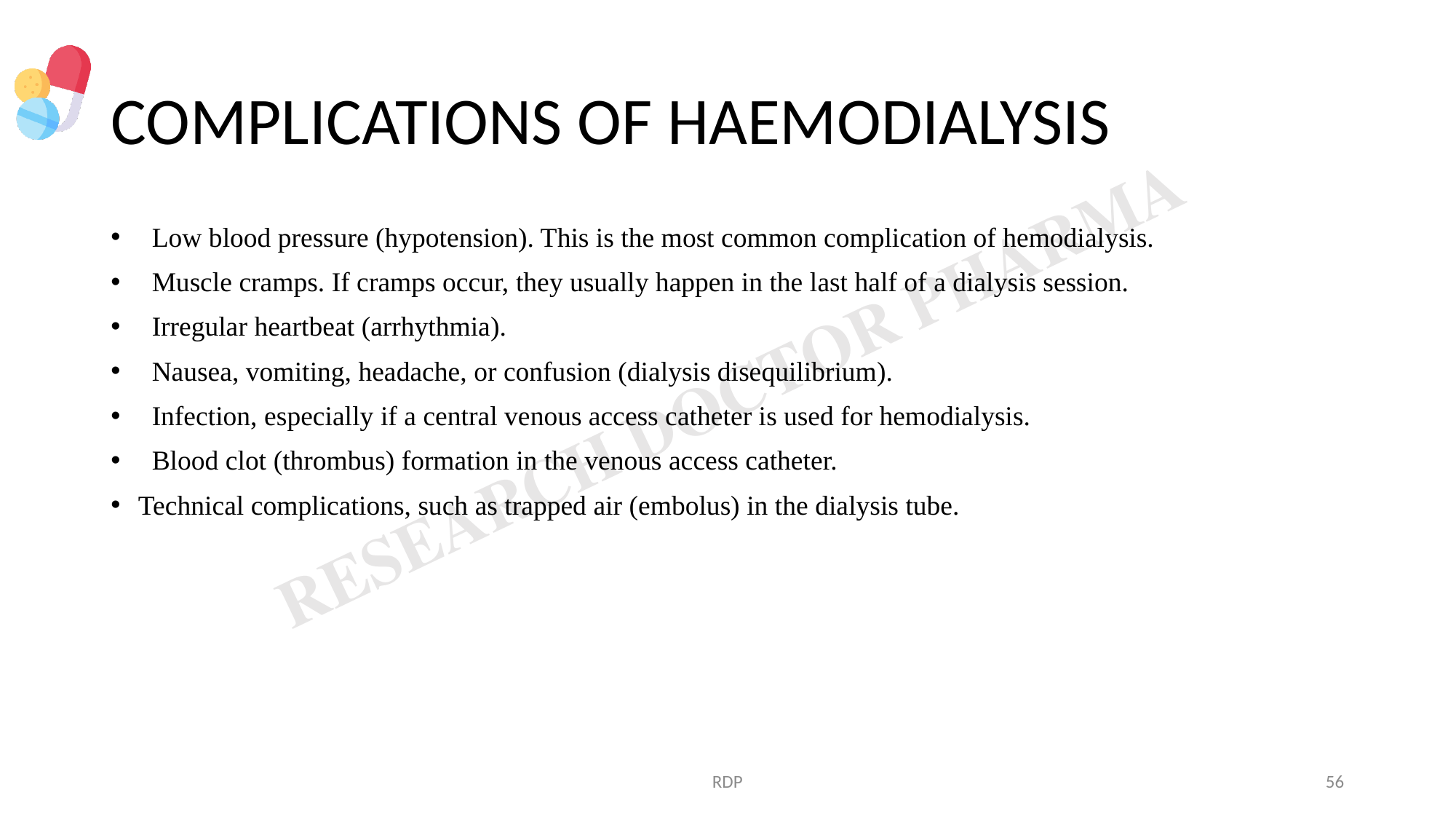

# COMPLICATIONS OF HAEMODIALYSIS
Low blood pressure (hypotension). This is the most common complication of hemodialysis.
Muscle cramps. If cramps occur, they usually happen in the last half of a dialysis session.
Irregular heartbeat (arrhythmia).
Nausea, vomiting, headache, or confusion (dialysis disequilibrium).
Infection, especially if a central venous access catheter is used for hemodialysis.
Blood clot (thrombus) formation in the venous access catheter.
Technical complications, such as trapped air (embolus) in the dialysis tube.

RDP
56